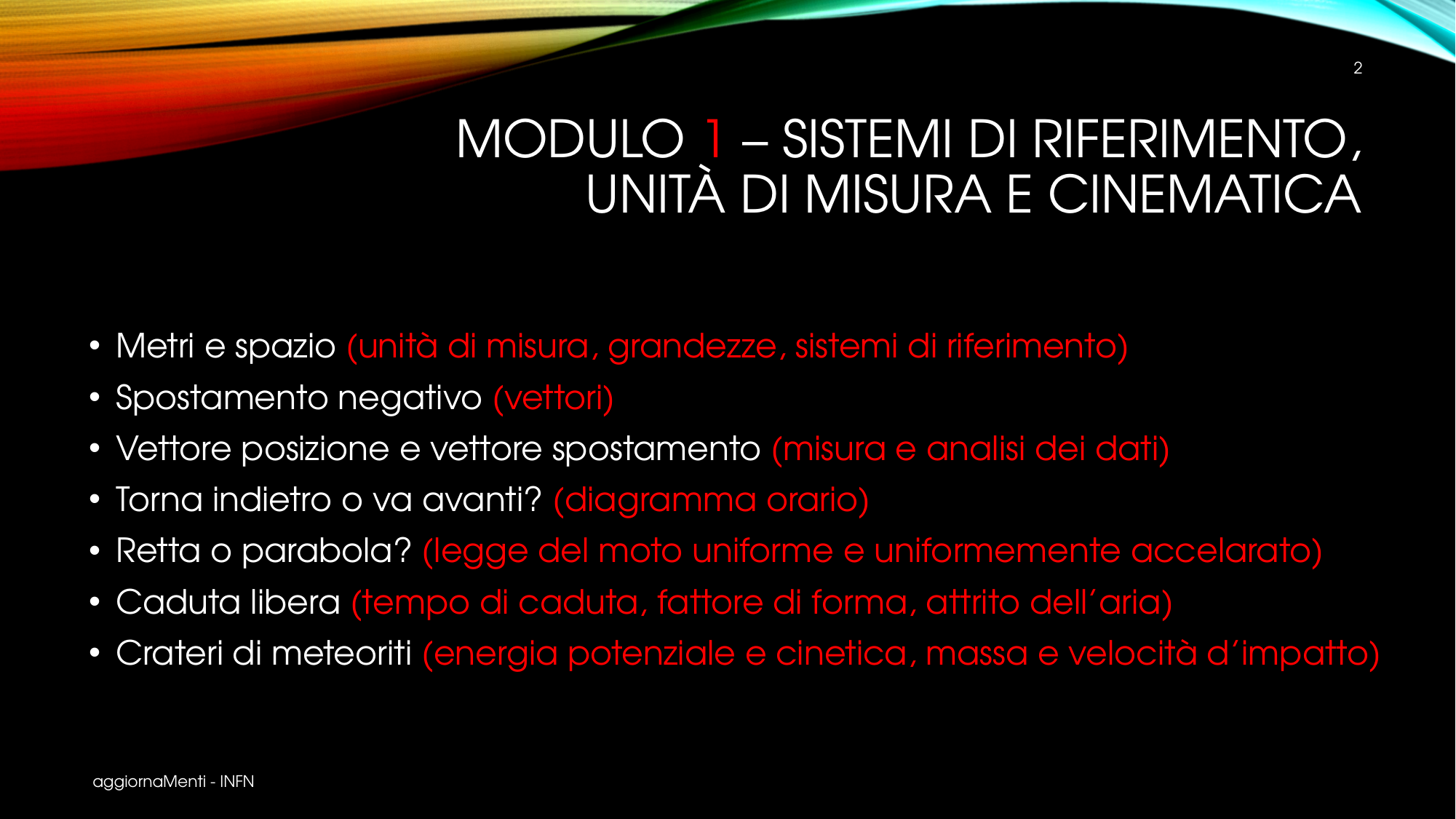

2
Modulo 1 – sistemi di riferimento, unità di misura e cinematica
Metri e spazio (unità di misura, grandezze, sistemi di riferimento)
Spostamento negativo (vettori)
Vettore posizione e vettore spostamento (misura e analisi dei dati)
Torna indietro o va avanti? (diagramma orario)
Retta o parabola? (legge del moto uniforme e uniformemente accelarato)
Caduta libera (tempo di caduta, fattore di forma, attrito dell’aria)
Crateri di meteoriti (energia potenziale e cinetica, massa e velocità d’impatto)

aggiornaMenti - INFN